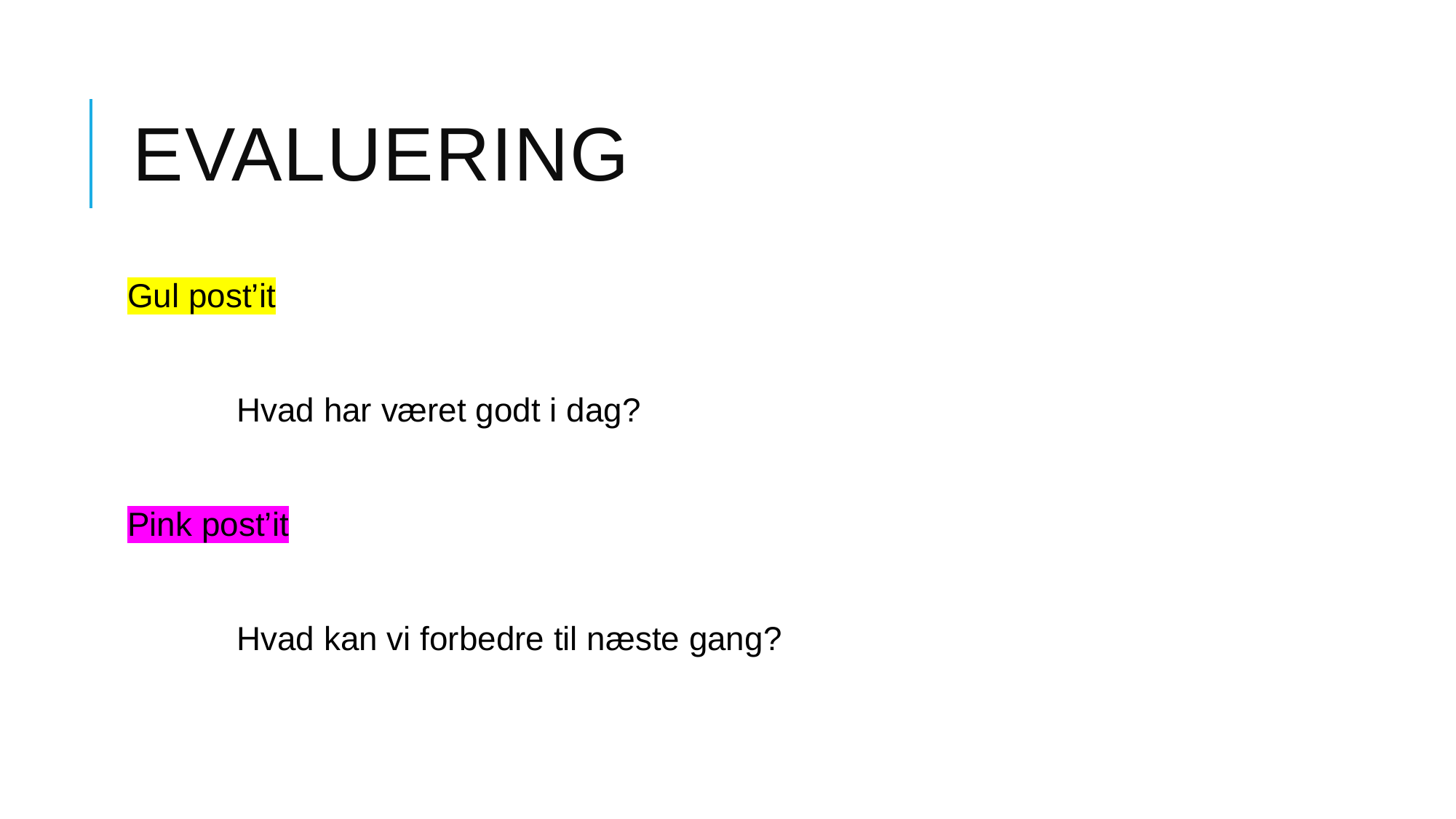

# Evaluering
Gul post’it

	Hvad har været godt i dag?

Pink post’it

	Hvad kan vi forbedre til næste gang?